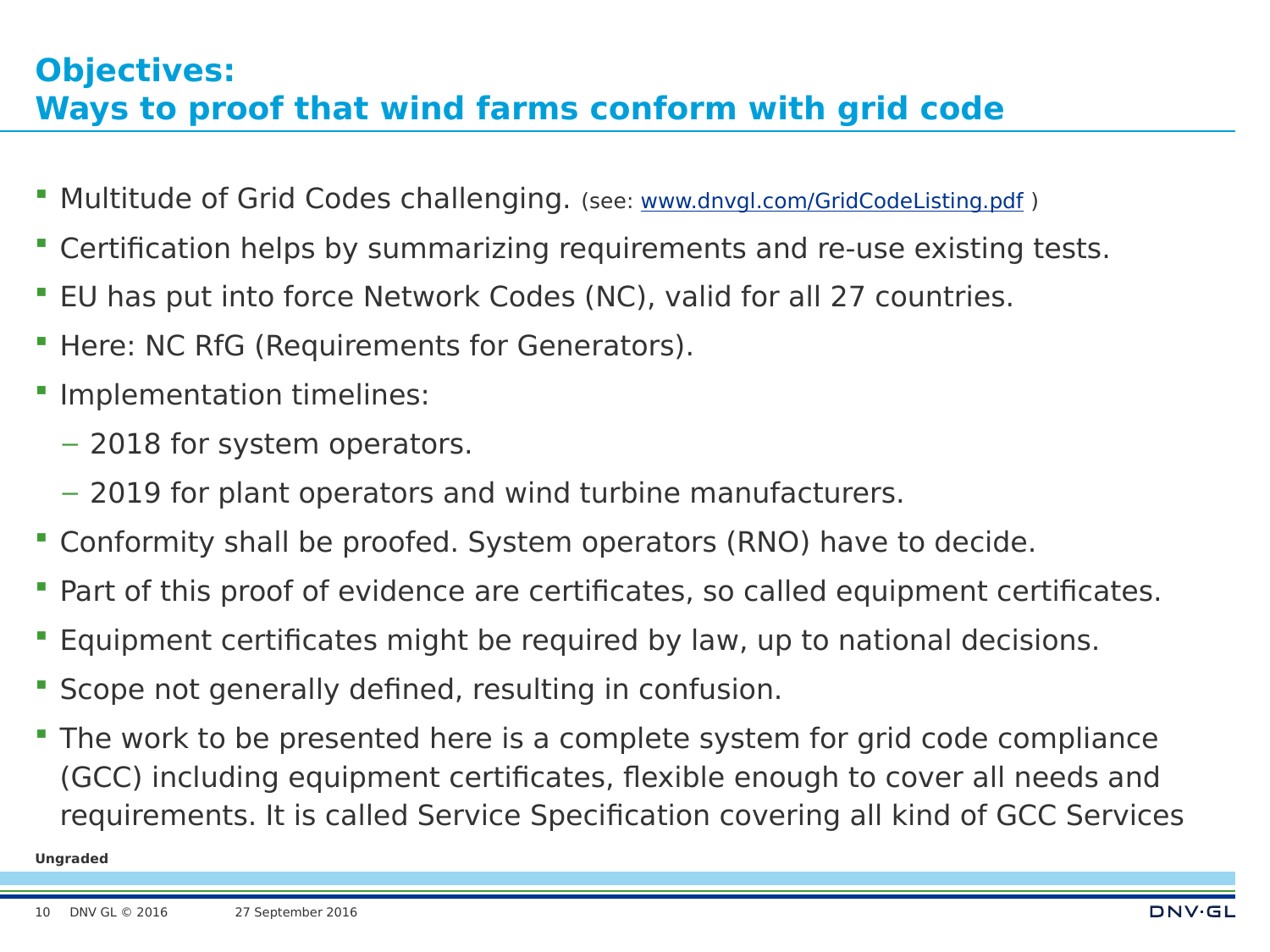

# Objectives: Ways to proof that wind farms conform with grid code
Multitude of Grid Codes challenging. (see: www.dnvgl.com/GridCodeListing.pdf )
Certification helps by summarizing requirements and re-use existing tests.
EU has put into force Network Codes (NC), valid for all 27 countries.
Here: NC RfG (Requirements for Generators).
Implementation timelines:
2018 for system operators.
2019 for plant operators and wind turbine manufacturers.
Conformity shall be proofed. System operators (RNO) have to decide.
Part of this proof of evidence are certificates, so called equipment certificates.
Equipment certificates might be required by law, up to national decisions.
Scope not generally defined, resulting in confusion.
The work to be presented here is a complete system for grid code compliance (GCC) including equipment certificates, flexible enough to cover all needs and requirements. It is called Service Specification covering all kind of GCC Services

10